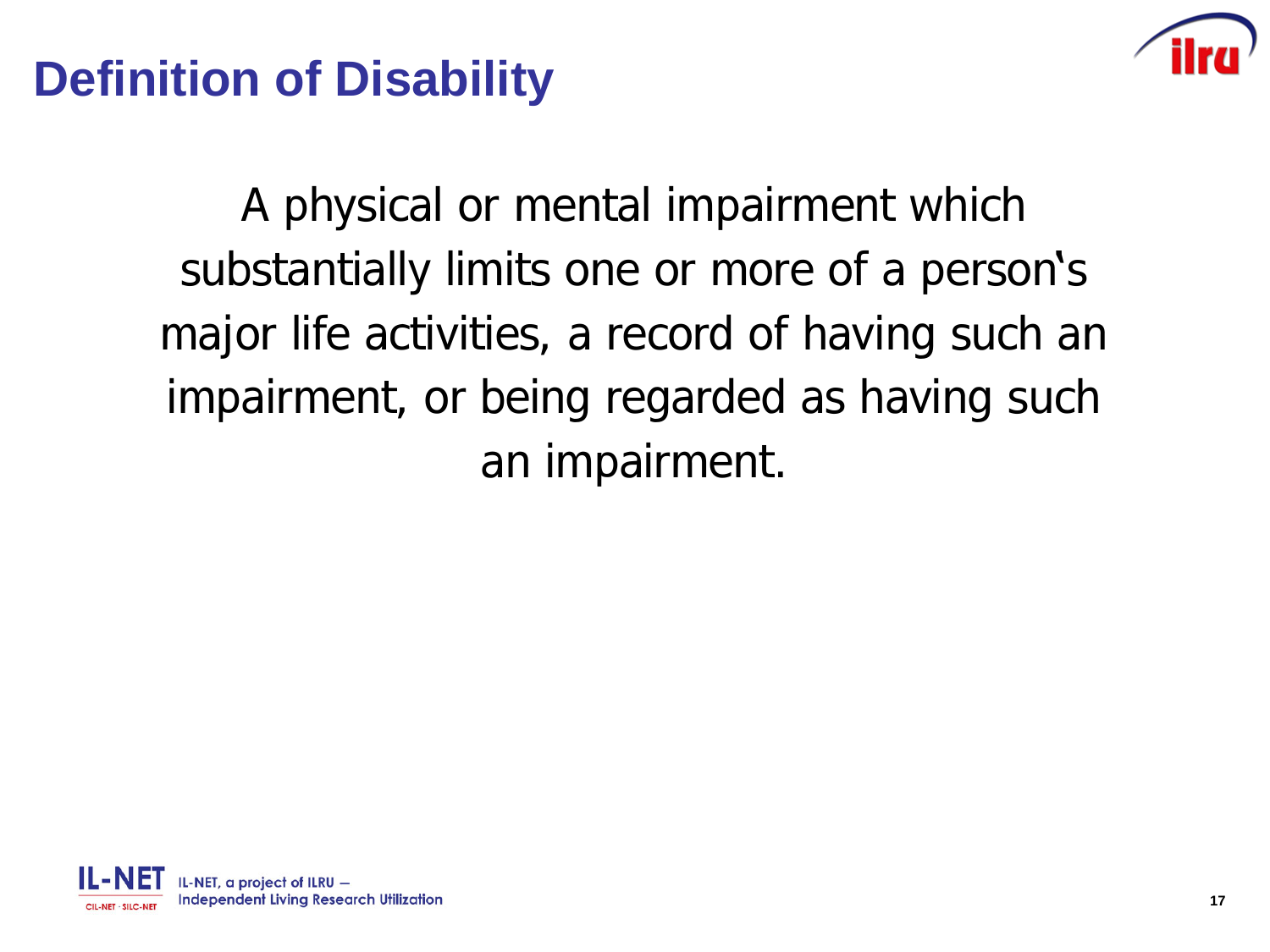

# Definition of Disability
A physical or mental impairment which
substantially limits one or more of a person‘s
major life activities, a record of having such an
impairment, or being regarded as having such
an impairment.